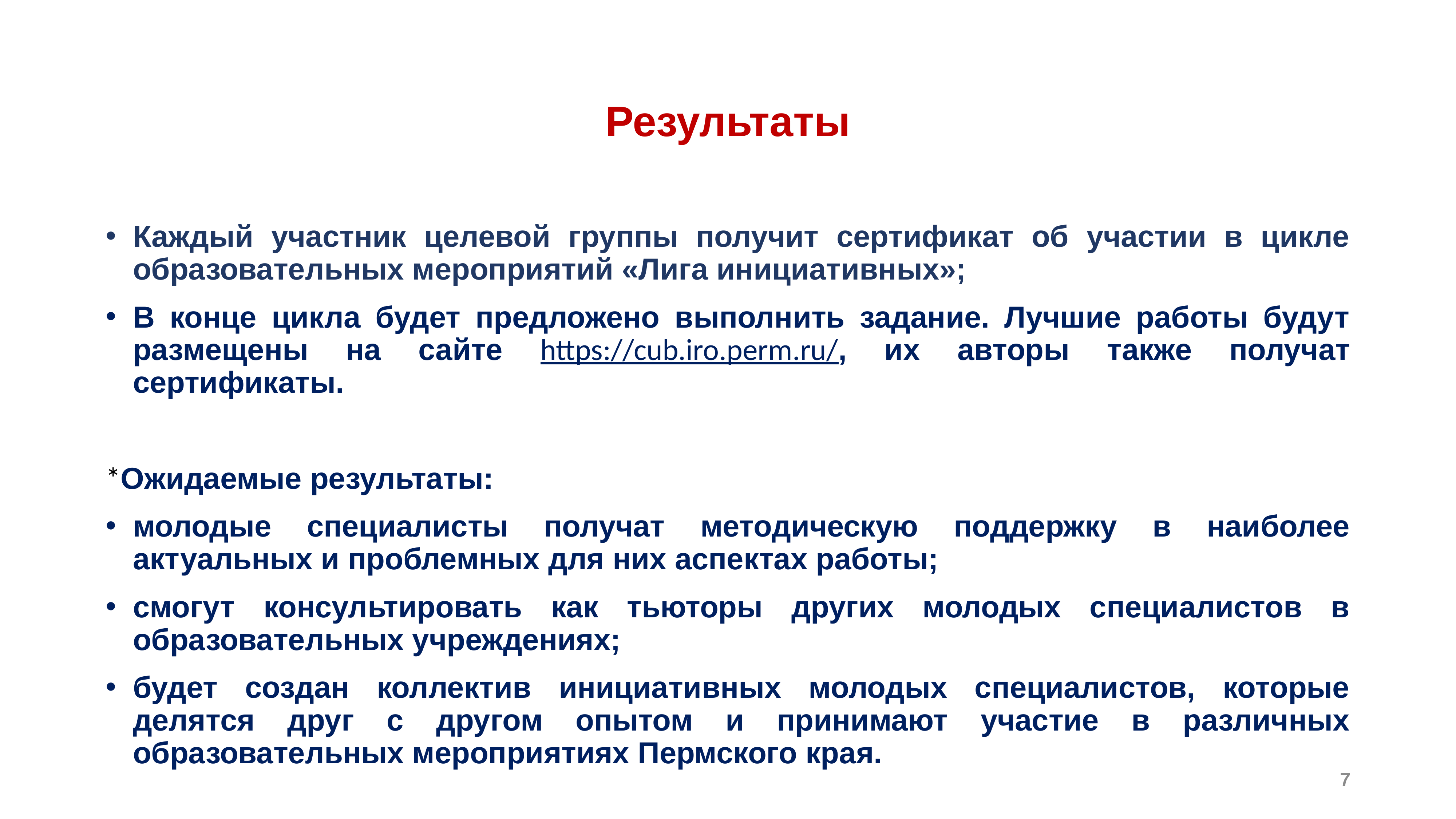

# Результаты
Каждый участник целевой группы получит сертификат об участии в цикле образовательных мероприятий «Лига инициативных»;
В конце цикла будет предложено выполнить задание. Лучшие работы будут размещены на сайте https://cub.iro.perm.ru/, их авторы также получат сертификаты.

*Ожидаемые результаты:
молодые специалисты получат методическую поддержку в наиболее актуальных и проблемных для них аспектах работы;
смогут консультировать как тьюторы других молодых специалистов в образовательных учреждениях;
будет создан коллектив инициативных молодых специалистов, которые делятся друг с другом опытом и принимают участие в различных образовательных мероприятиях Пермского края.
7